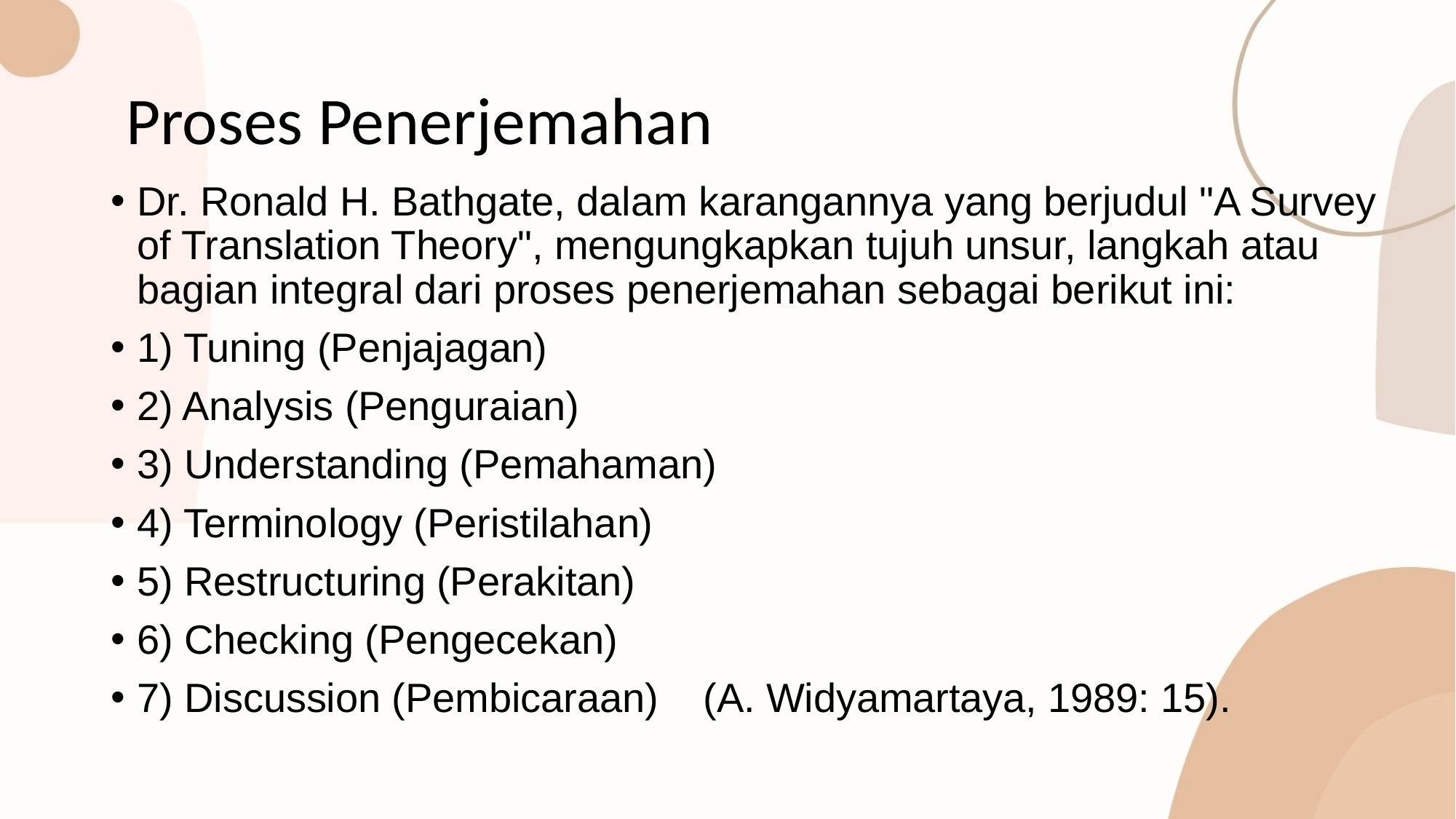

# Proses Penerjemahan
Dr. Ronald H. Bathgate, dalam karangannya yang berjudul "A Survey of Translation Theory", mengungkapkan tujuh unsur, langkah atau bagian integral dari proses penerjemahan sebagai berikut ini:
1) Tuning (Penjajagan)
2) Analysis (Penguraian)
3) Understanding (Pemahaman)
4) Terminology (Peristilahan)
5) Restructuring (Perakitan)
6) Checking (Pengecekan)
7) Discussion (Pembicaraan)    (A. Widyamartaya, 1989: 15).